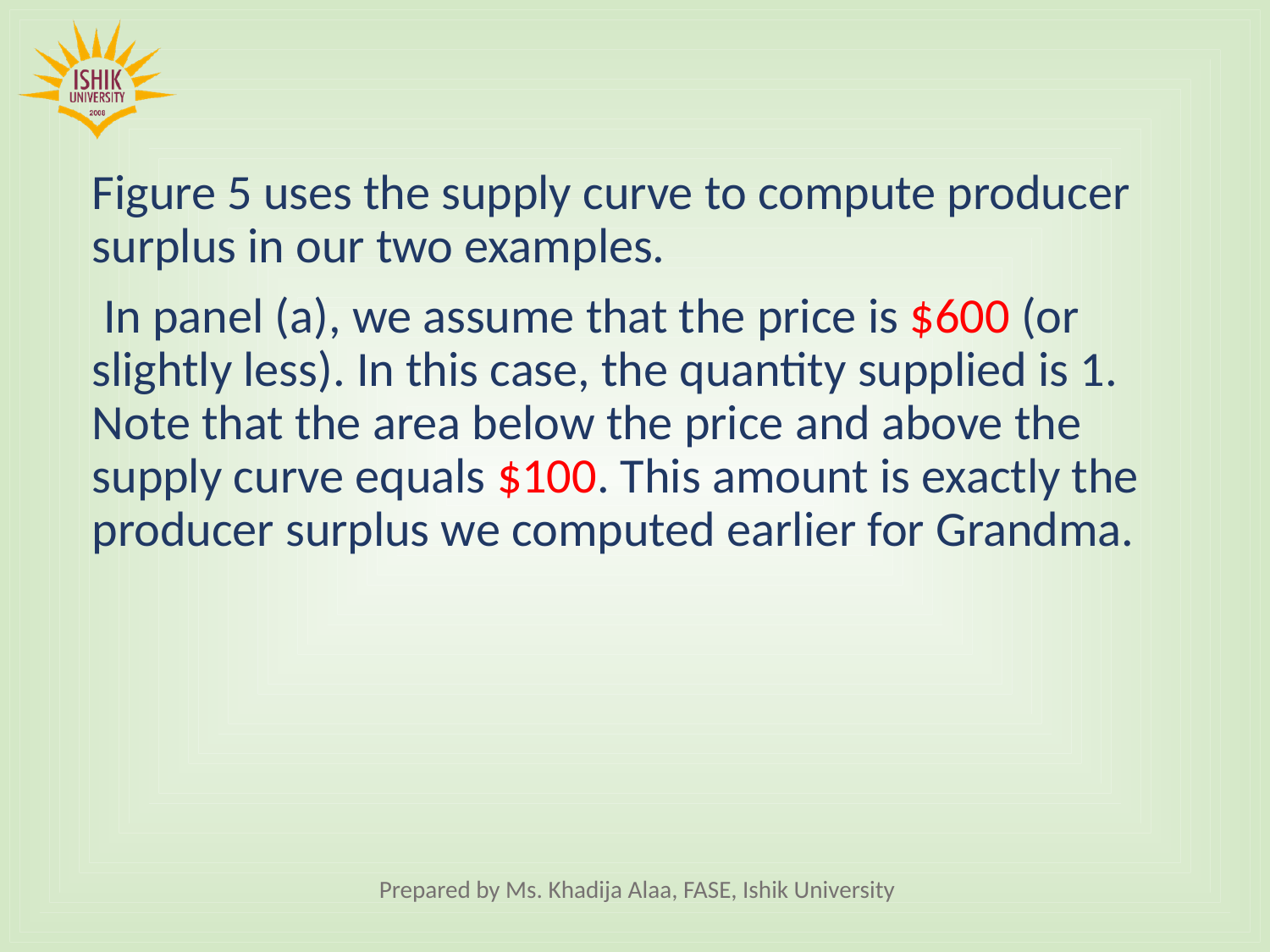

Figure 5 uses the supply curve to compute producer surplus in our two examples.
 In panel (a), we assume that the price is $600 (or slightly less). In this case, the quantity supplied is 1. Note that the area below the price and above the supply curve equals $100. This amount is exactly the producer surplus we computed earlier for Grandma.
Prepared by Ms. Khadija Alaa, FASE, Ishik University